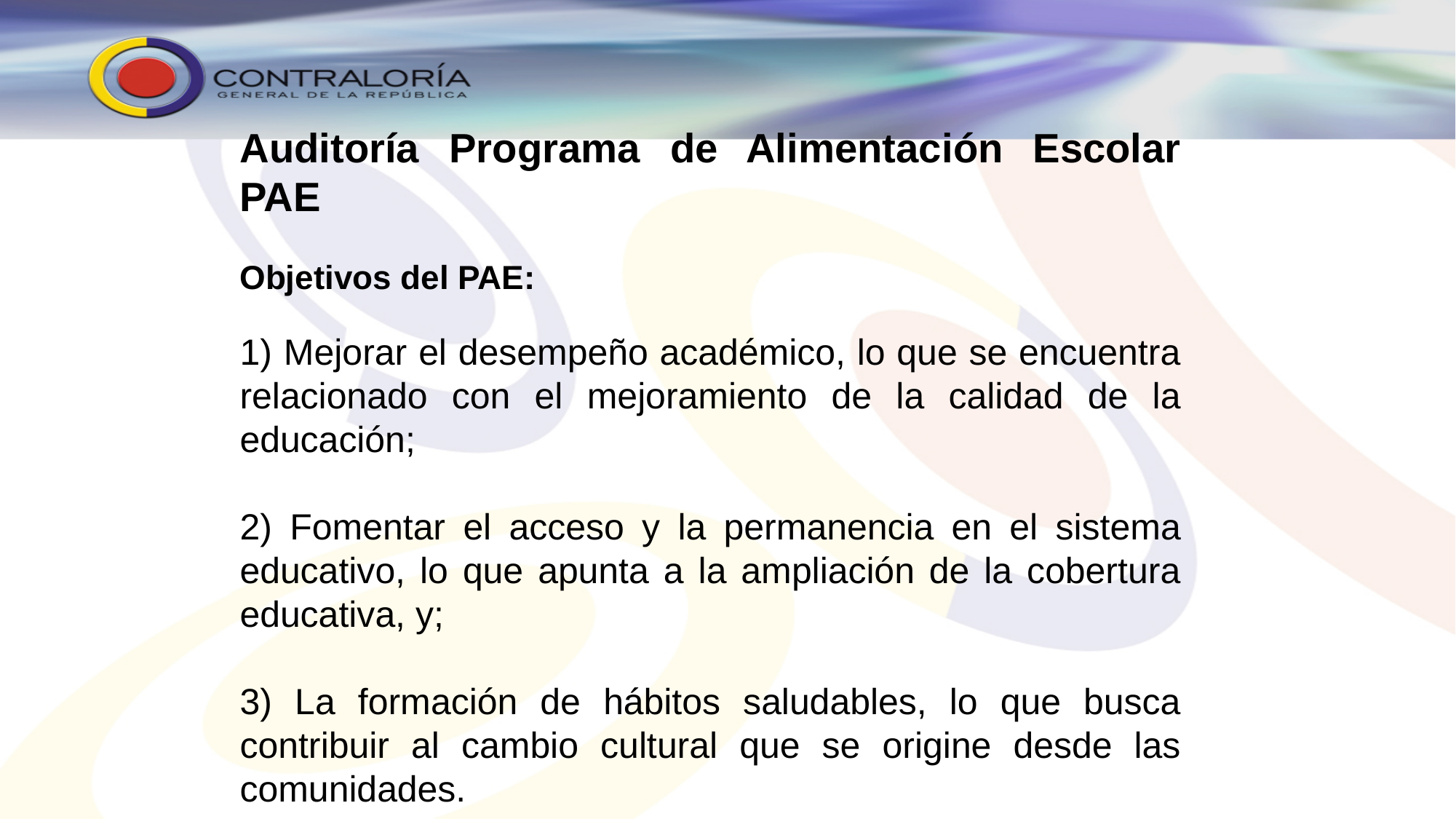

Auditoría Programa de Alimentación Escolar PAE
Objetivos del PAE:
1) Mejorar el desempeño académico, lo que se encuentra relacionado con el mejoramiento de la calidad de la educación;
2) Fomentar el acceso y la permanencia en el sistema educativo, lo que apunta a la ampliación de la cobertura educativa, y;
3) La formación de hábitos saludables, lo que busca contribuir al cambio cultural que se origine desde las comunidades.